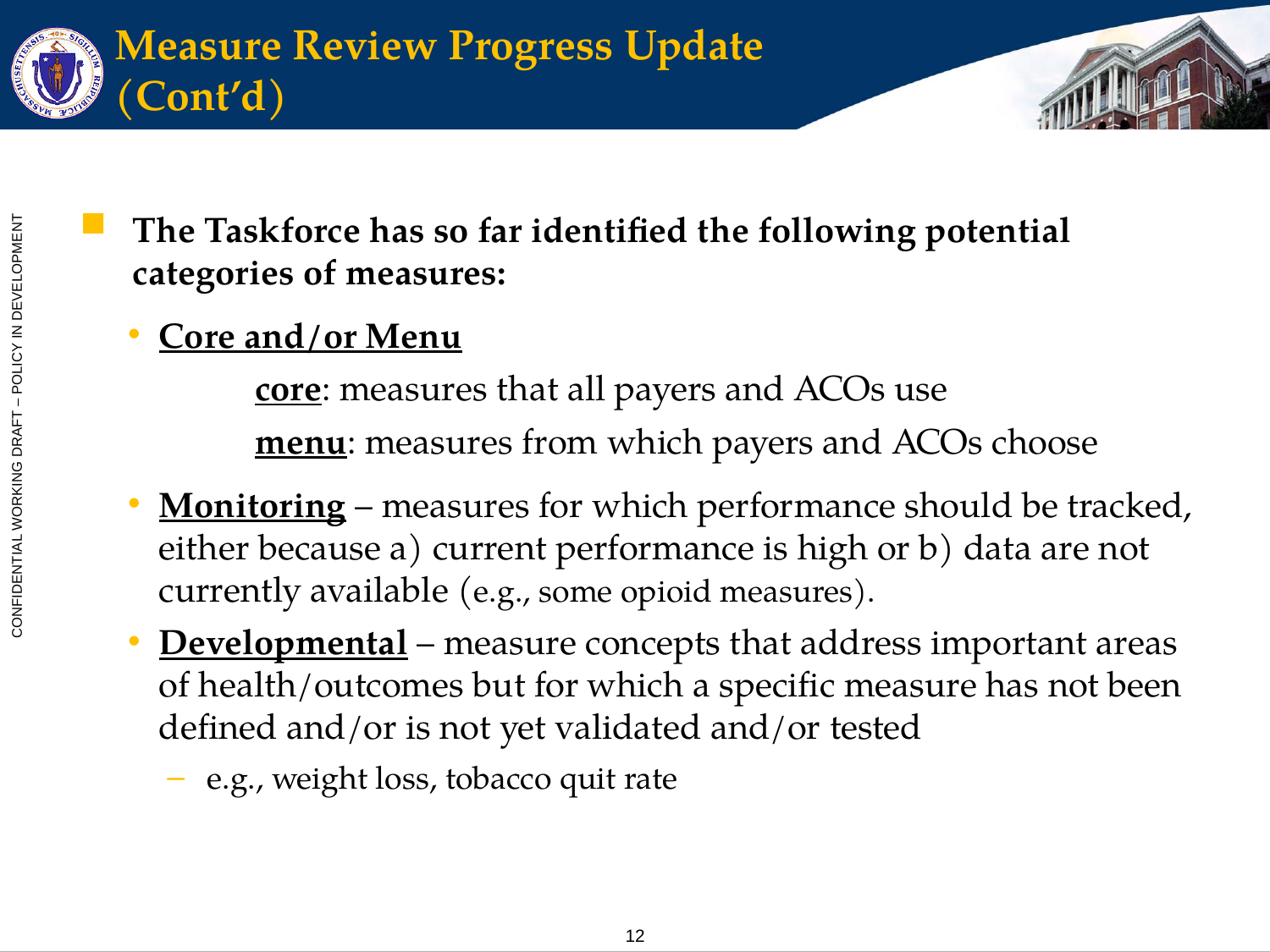

12
# Measure Review Progress Update (Cont’d)
The Taskforce has so far identified the following potential categories of measures:
Core and/or Menu
	core: measures that all payers and ACOs use
	menu: measures from which payers and ACOs choose
Monitoring – measures for which performance should be tracked, either because a) current performance is high or b) data are not currently available (e.g., some opioid measures).
Developmental – measure concepts that address important areas of health/outcomes but for which a specific measure has not been defined and/or is not yet validated and/or tested
e.g., weight loss, tobacco quit rate